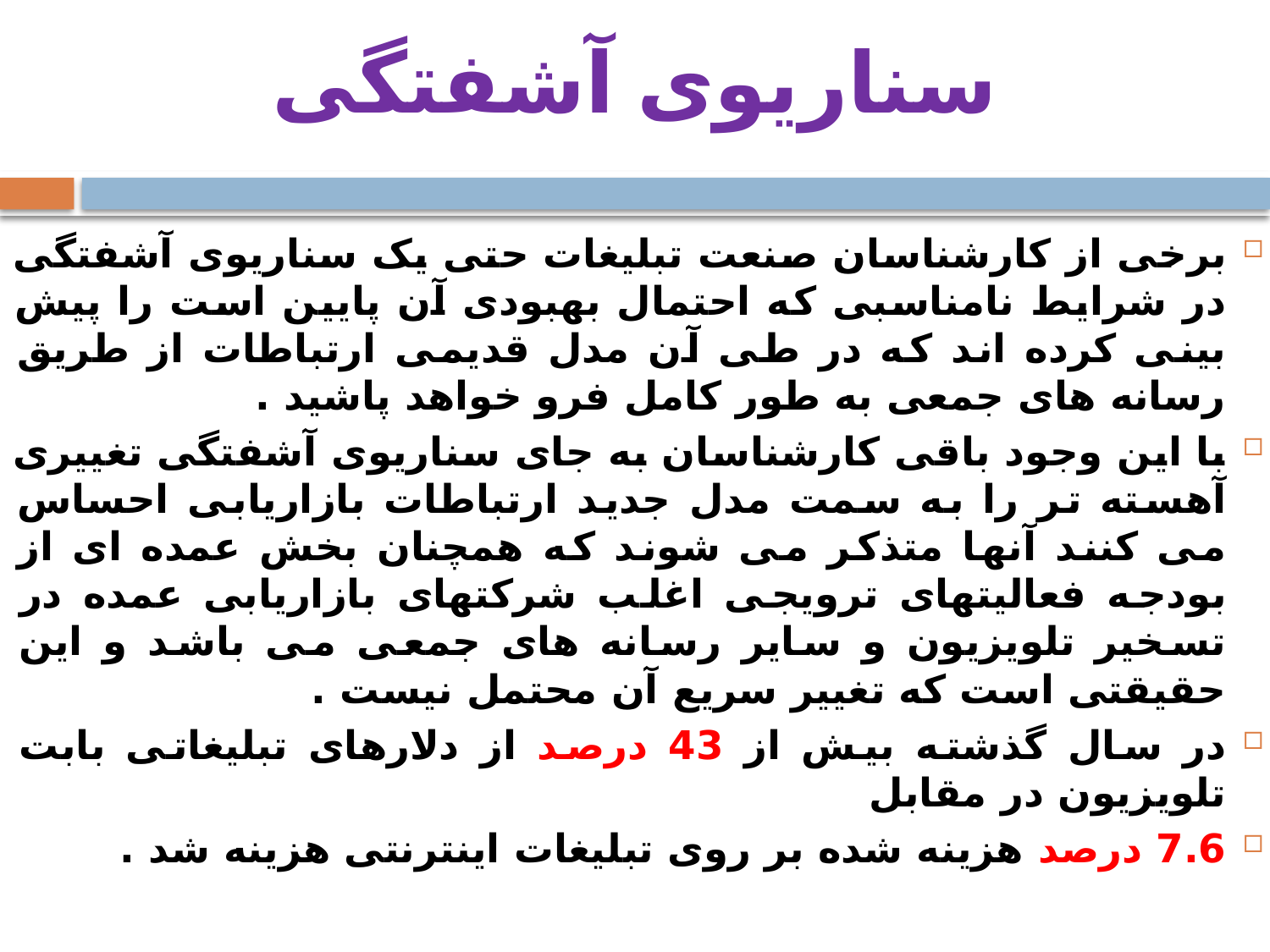

# سناریوی آشفتگی
برخی از کارشناسان صنعت تبلیغات حتی یک سناریوی آشفتگی در شرایط نامناسبی که احتمال بهبودی آن پایین است را پیش بینی کرده اند که در طی آن مدل قدیمی ارتباطات از طریق رسانه های جمعی به طور کامل فرو خواهد پاشید .
با این وجود باقی کارشناسان به جای سناریوی آشفتگی تغییری آهسته تر را به سمت مدل جدید ارتباطات بازاریابی احساس می کنند آنها متذکر می شوند که همچنان بخش عمده ای از بودجه فعالیتهای ترویجی اغلب شرکتهای بازاریابی عمده در تسخیر تلویزیون و سایر رسانه های جمعی می باشد و این حقیقتی است که تغییر سریع آن محتمل نیست .
در سال گذشته بیش از 43 درصد از دلارهای تبلیغاتی بابت تلویزیون در مقابل
7.6 درصد هزینه شده بر روی تبلیغات اینترنتی هزینه شد .